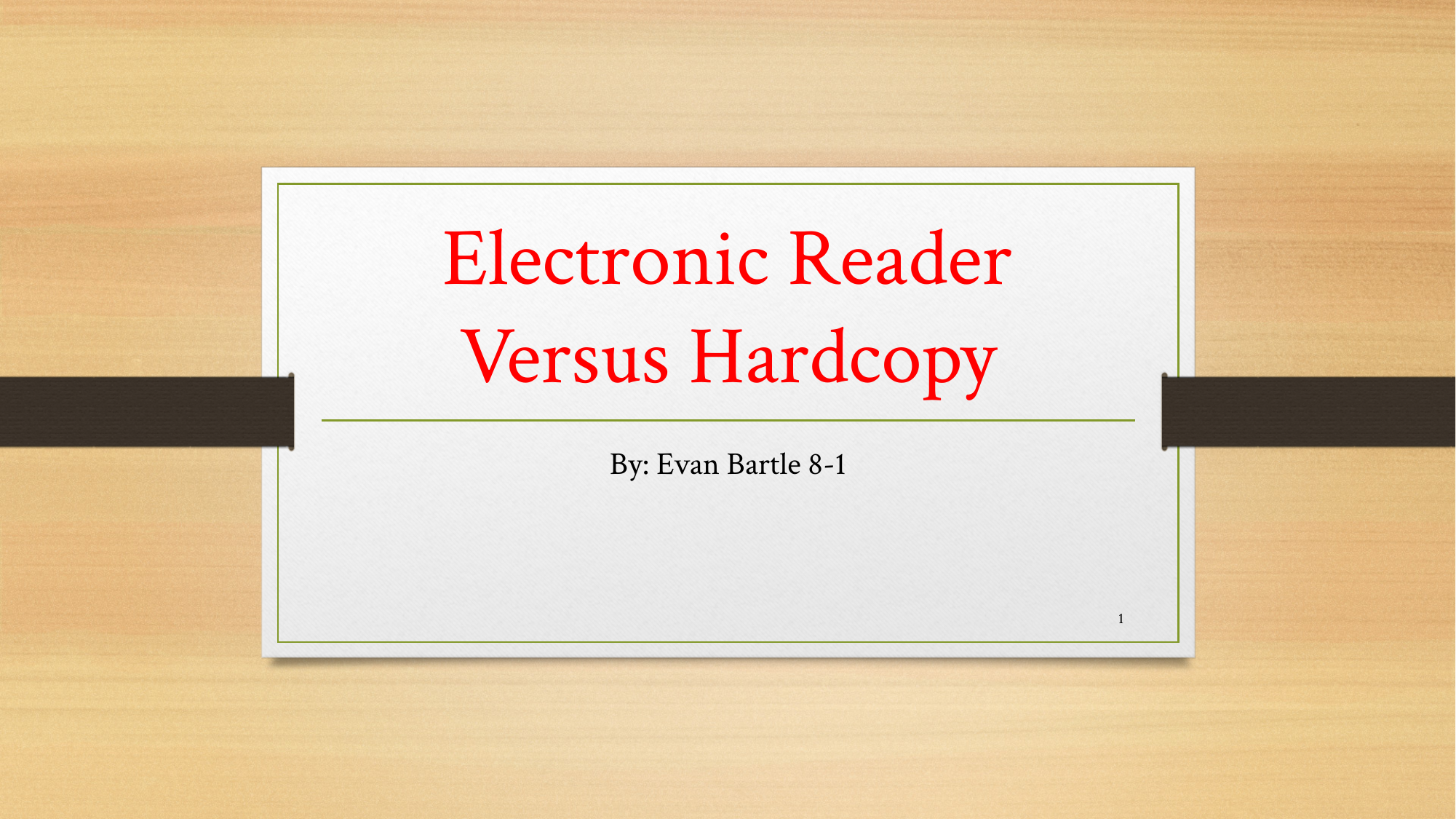

# Electronic Reader Versus Hardcopy
By: Evan Bartle 8-1
1